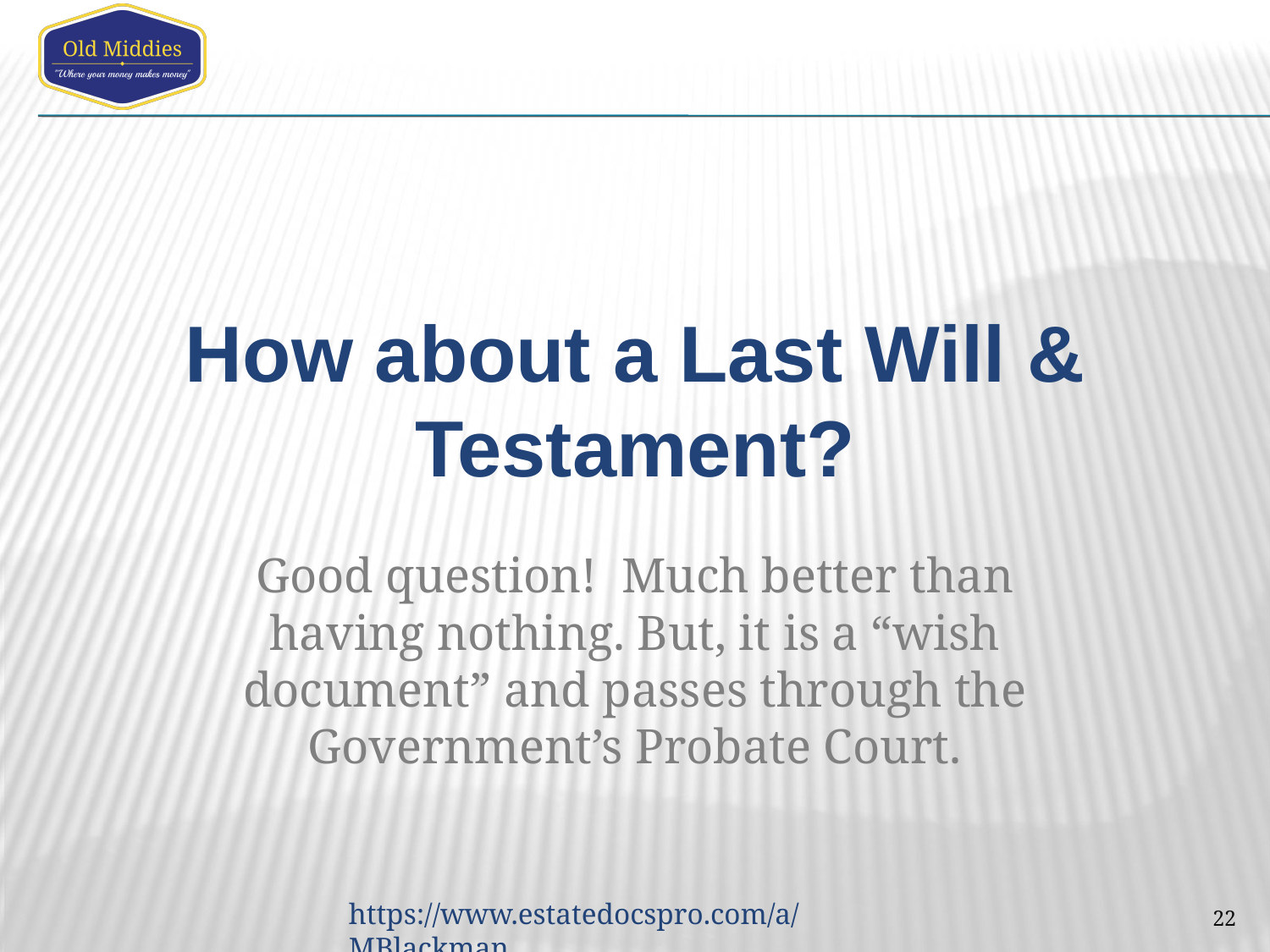

# How about a Last Will & Testament?
Good question!  Much better than having nothing. But, it is a “wish document” and passes through the Government’s Probate Court.
22